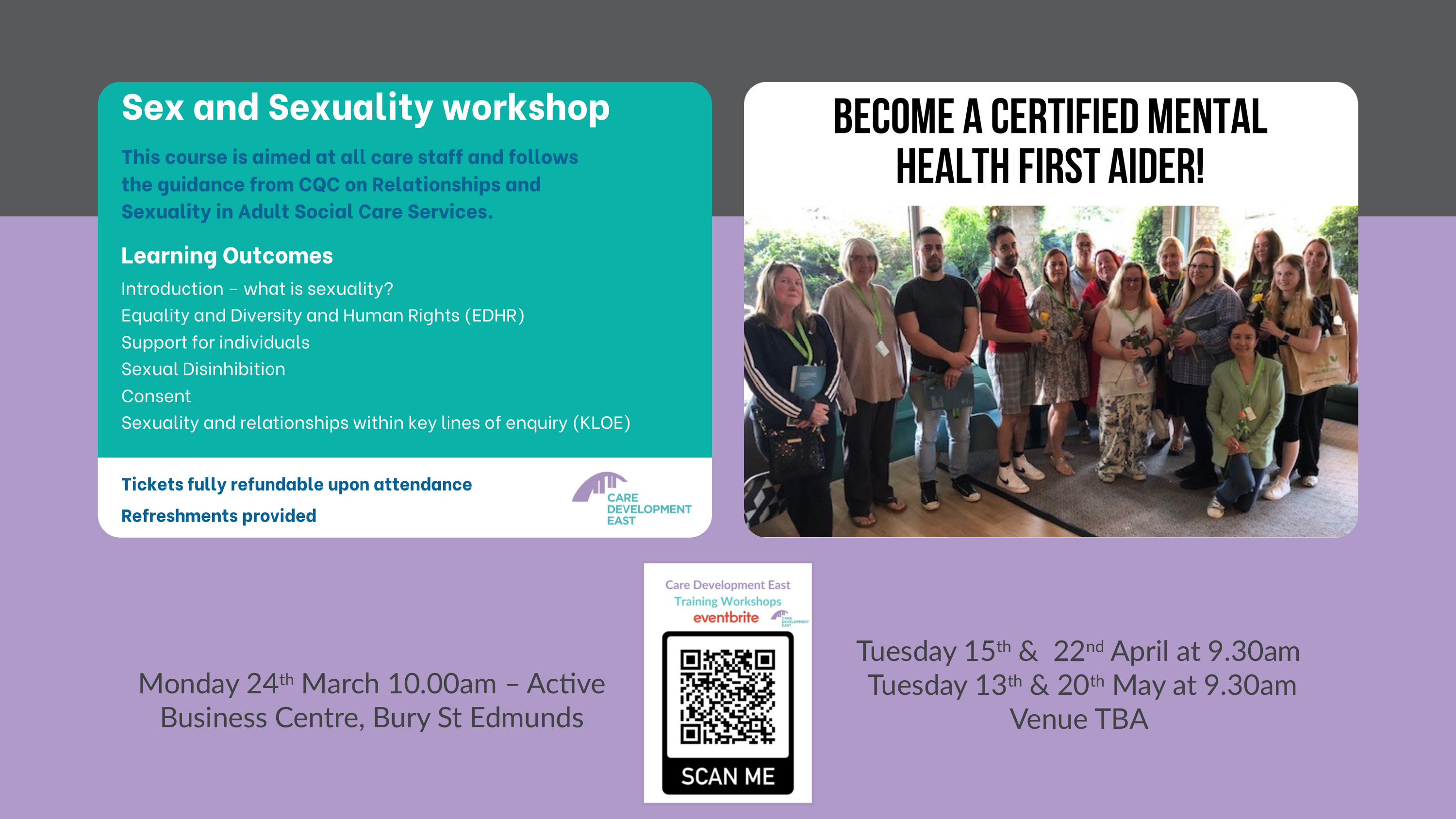

22

Tuesday 15th &  22nd April at 9.30am
Tuesday 13th & 20th May at 9.30am
Venue TBA
Monday 24th March 10.00am – Active Business Centre, Bury St Edmunds